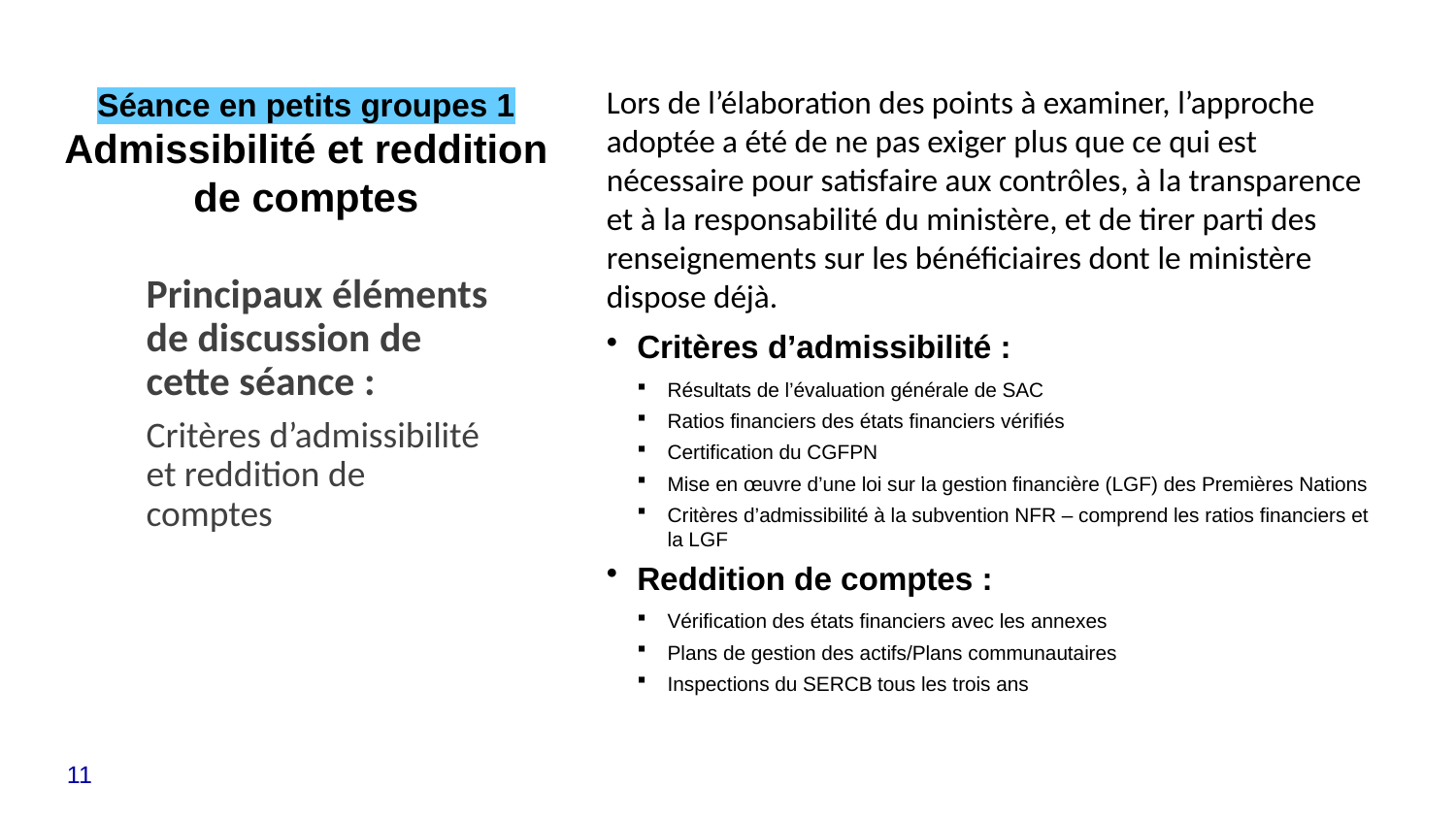

# Séance en petits groupes 1 Admissibilité et reddition de comptes
Lors de l’élaboration des points à examiner, l’approche adoptée a été de ne pas exiger plus que ce qui est nécessaire pour satisfaire aux contrôles, à la transparence et à la responsabilité du ministère, et de tirer parti des renseignements sur les bénéficiaires dont le ministère dispose déjà.
Critères d’admissibilité :
Résultats de l’évaluation générale de SAC
Ratios financiers des états financiers vérifiés
Certification du CGFPN
Mise en œuvre d’une loi sur la gestion financière (LGF) des Premières Nations
Critères d’admissibilité à la subvention NFR – comprend les ratios financiers et la LGF
Reddition de comptes :
Vérification des états financiers avec les annexes
Plans de gestion des actifs/Plans communautaires
Inspections du SERCB tous les trois ans

Principaux éléments de discussion de cette séance :
Critères d’admissibilité et reddition de comptes